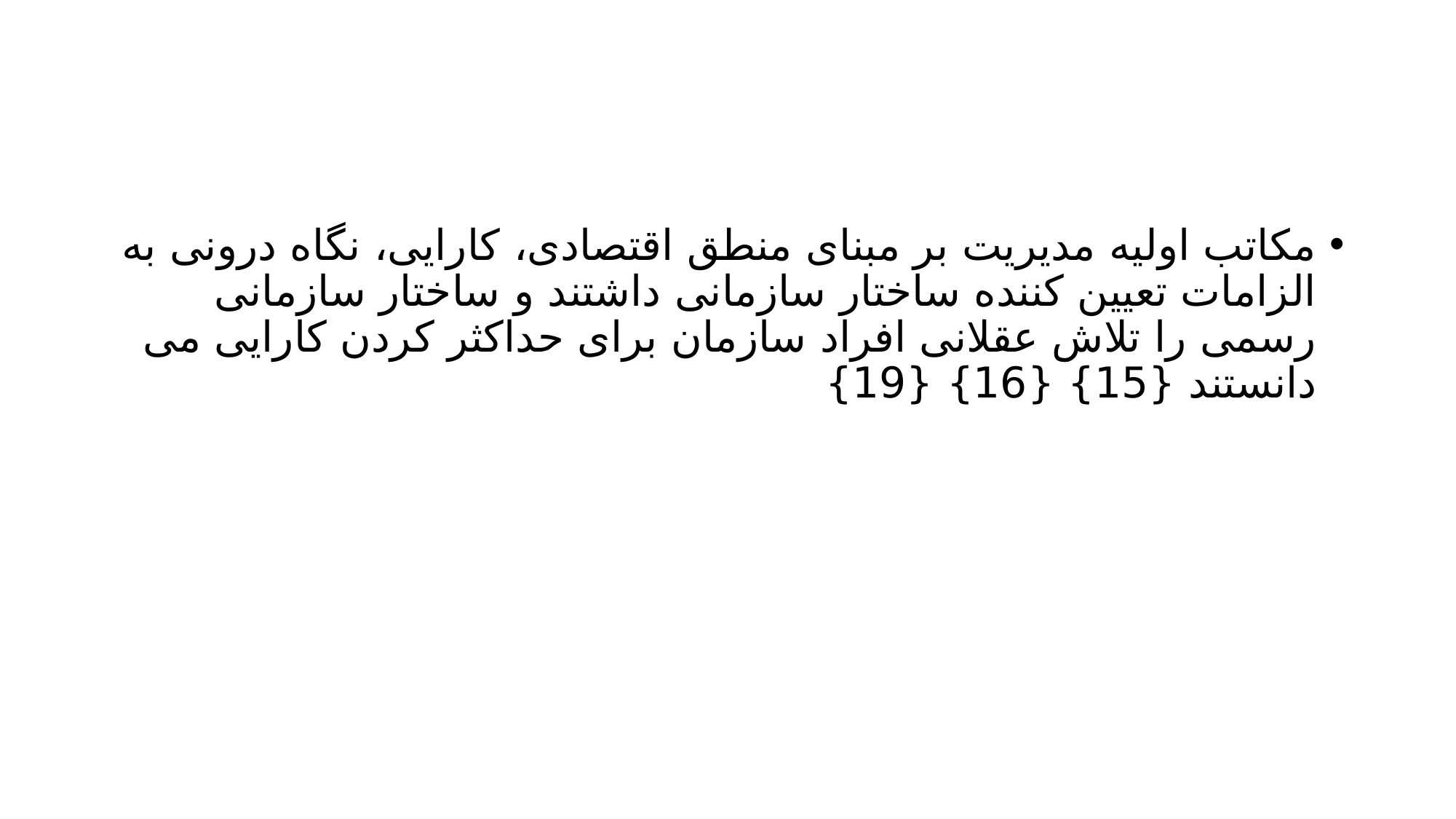

#
مکاتب اولیه مدیریت بر مبنای منطق اقتصادی، کارایی، نگاه درونی به الزامات تعیین کننده ساختار سازمانی داشتند و ساختار سازمانی رسمی را تلاش عقلانی افراد سازمان برای حداکثر کردن کارایی می دانستند {15} {16} {19}